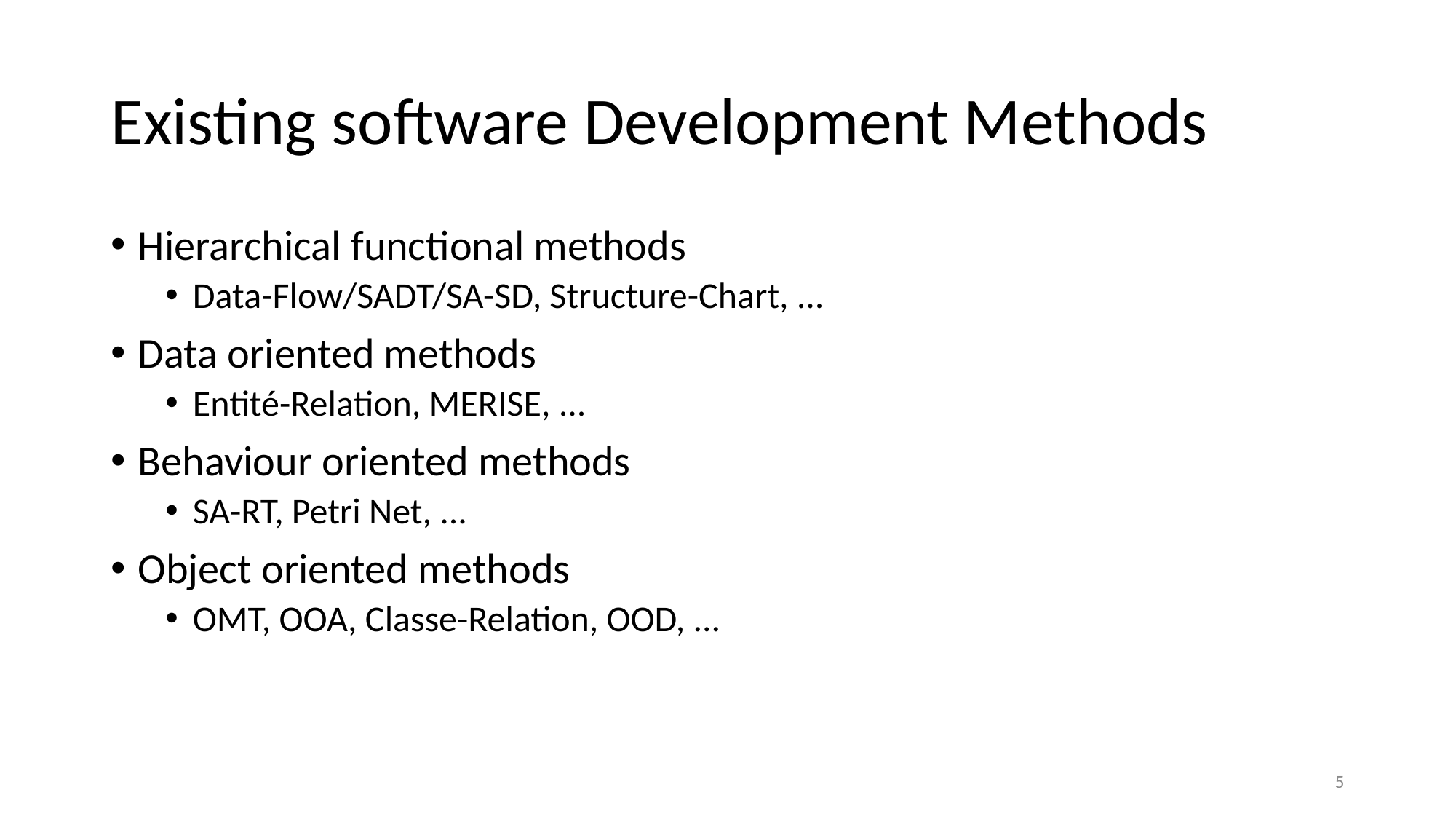

# Existing software Development Methods
Hierarchical functional methods
Data-Flow/SADT/SA-SD, Structure-Chart, ...
Data oriented methods
Entité-Relation, MERISE, ...
Behaviour oriented methods
SA-RT, Petri Net, ...
Object oriented methods
OMT, OOA, Classe-Relation, OOD, ...
5